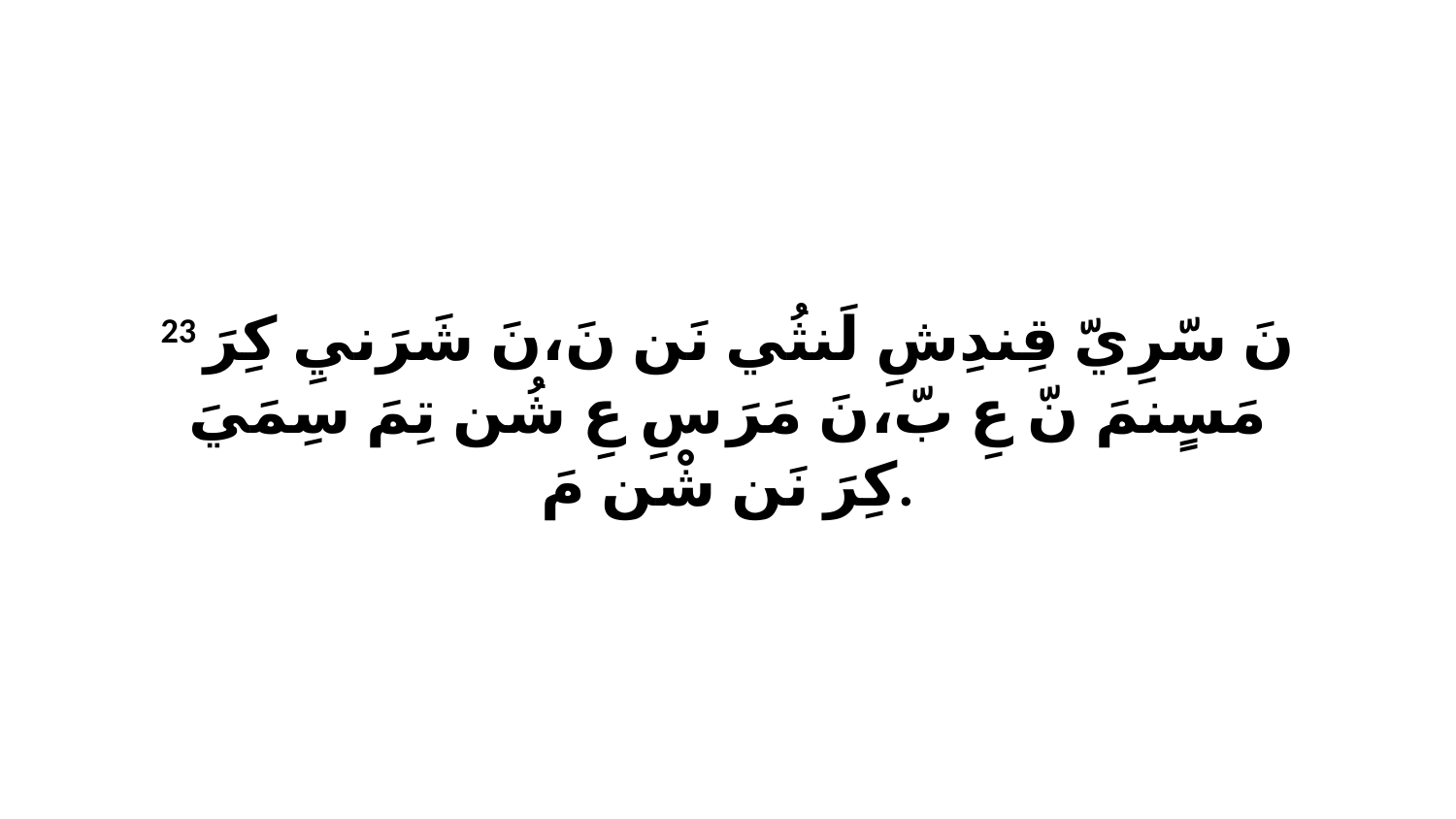

23 نَ سّرِيّ قِندِشِ لَنثُي نَن نَ،نَ شَرَنيِ كِرَ مَسٍنمَ نّ عِ بّ،نَ مَرَ سِ عِ شُن تِمَ سِمَيَ كِرَ نَن شْن مَ.